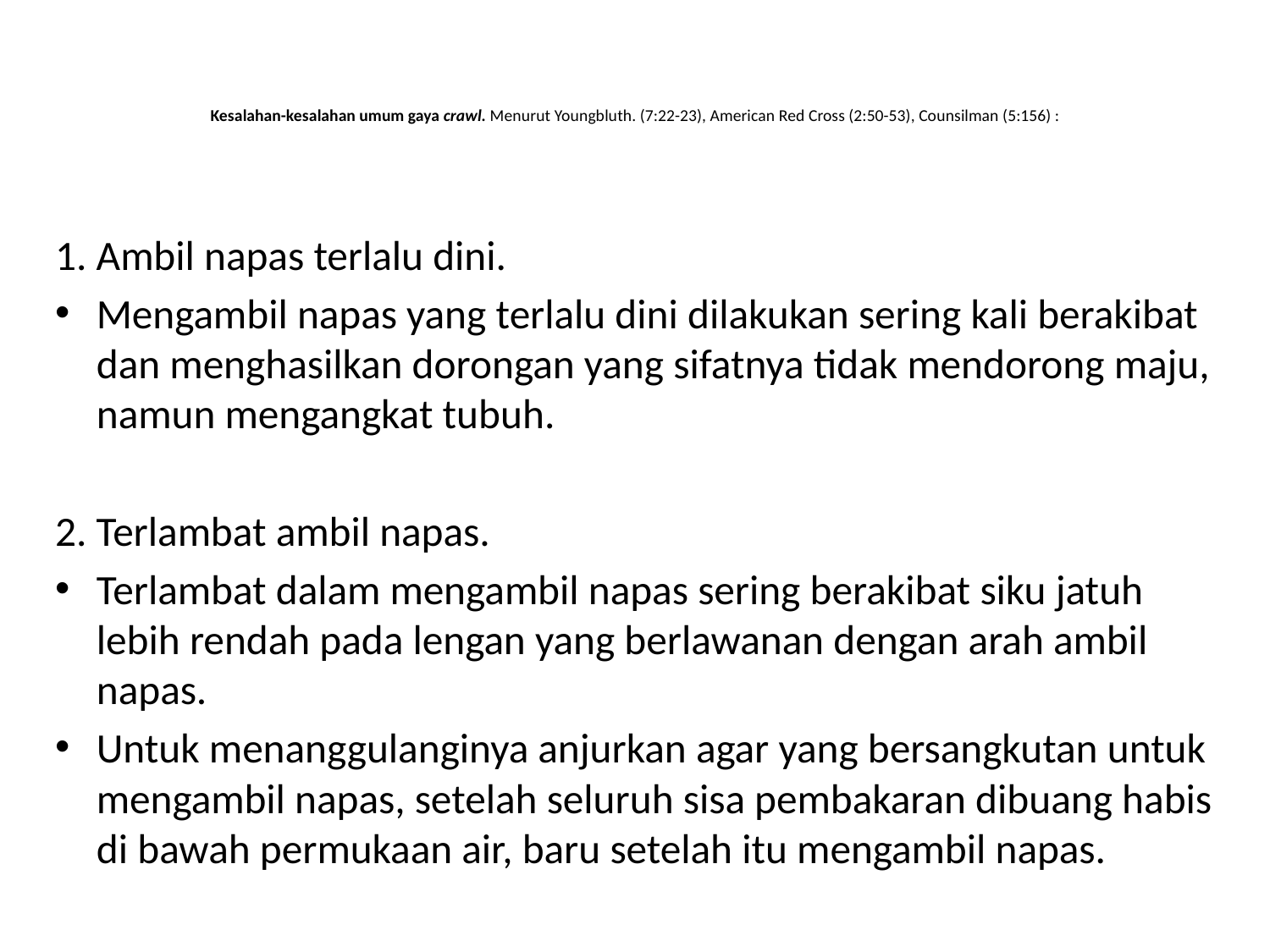

# Kesalahan-kesalahan umum gaya crawl. Menurut Youngbluth. (7:22-23), American Red Cross (2:50-53), Counsilman (5:156) :
1. Ambil napas terlalu dini.
Mengambil napas yang terlalu dini dilakukan sering kali berakibat dan menghasilkan dorongan yang sifatnya tidak mendorong maju, namun mengangkat tubuh.

2. Terlambat ambil napas.
Terlambat dalam mengambil napas sering berakibat siku jatuh lebih rendah pada lengan yang berlawanan dengan arah ambil napas.
Untuk menanggulanginya anjurkan agar yang bersangkutan untuk mengambil napas, setelah seluruh sisa pembakaran dibuang habis di bawah permukaan air, baru setelah itu mengambil napas.